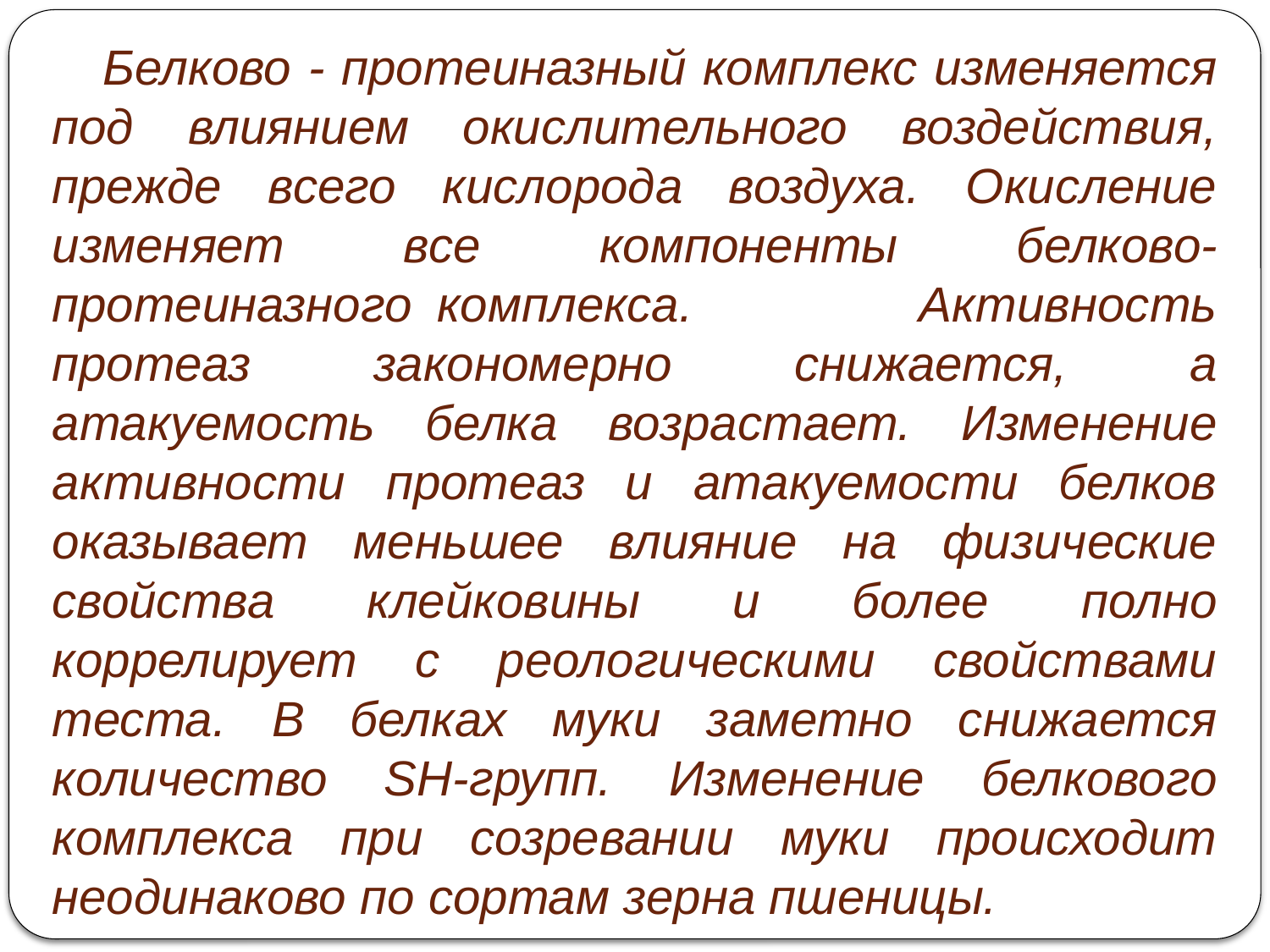

Белково - протеиназный комплекс изменяется под влиянием окислительного воздействия, прежде всего кислорода воздуха. Окисление изменяет все компоненты белково-протеиназного комплекса.         Активность протеаз закономерно снижается, а атакуемость белка возрастает. Изменение активности протеаз и атакуемости белков оказывает меньшее влияние на физические свойства клейковины и более полно коррелирует с реологическими свойствами теста. В белках муки заметно снижается количество SH-групп. Изменение белкового комплекса при созревании муки происходит неодинаково по сортам зерна пшеницы.